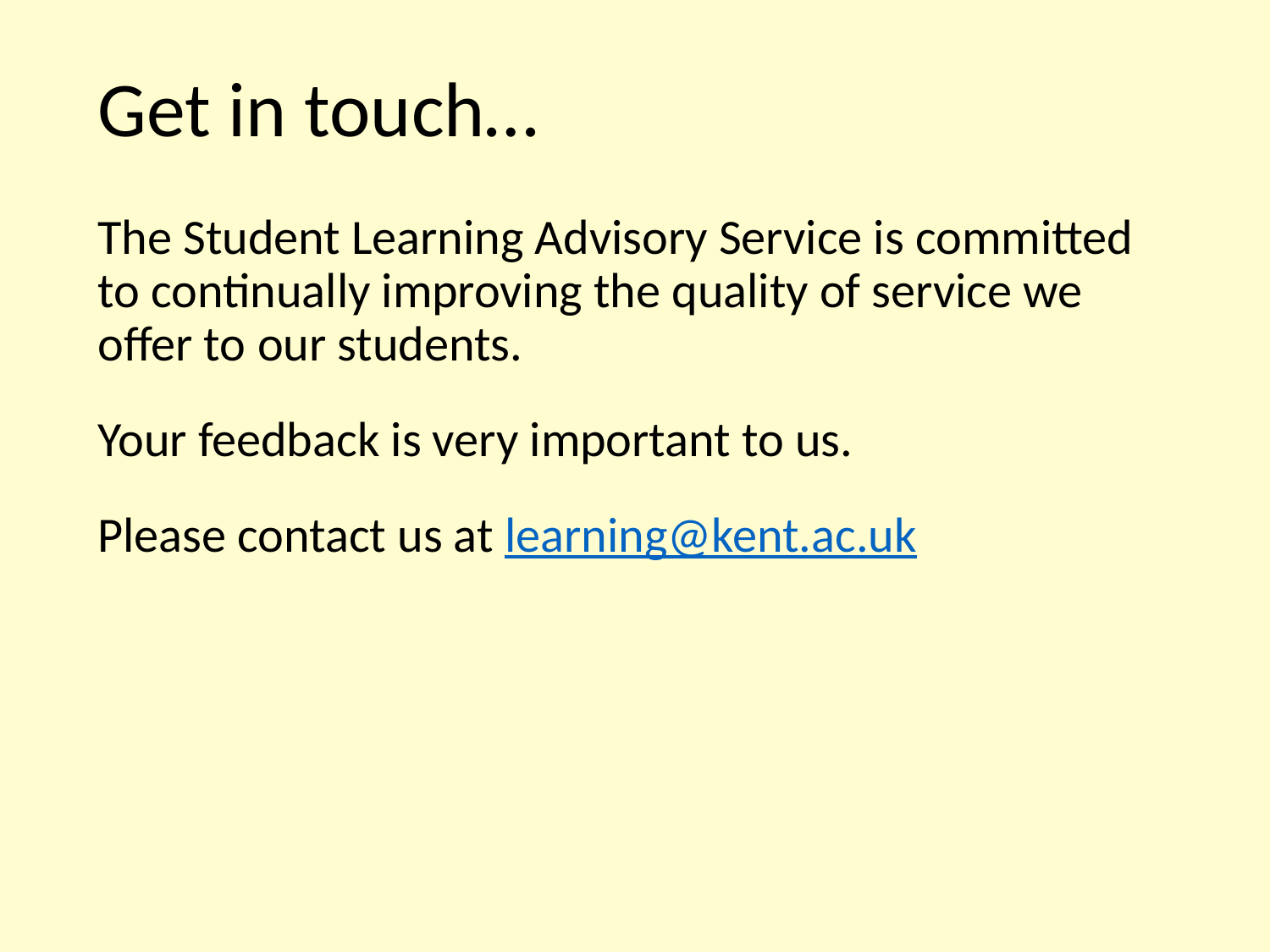

# Get in touch…
The Student Learning Advisory Service is committed to continually improving the quality of service we offer to our students.
Your feedback is very important to us.
Please contact us at learning@kent.ac.uk